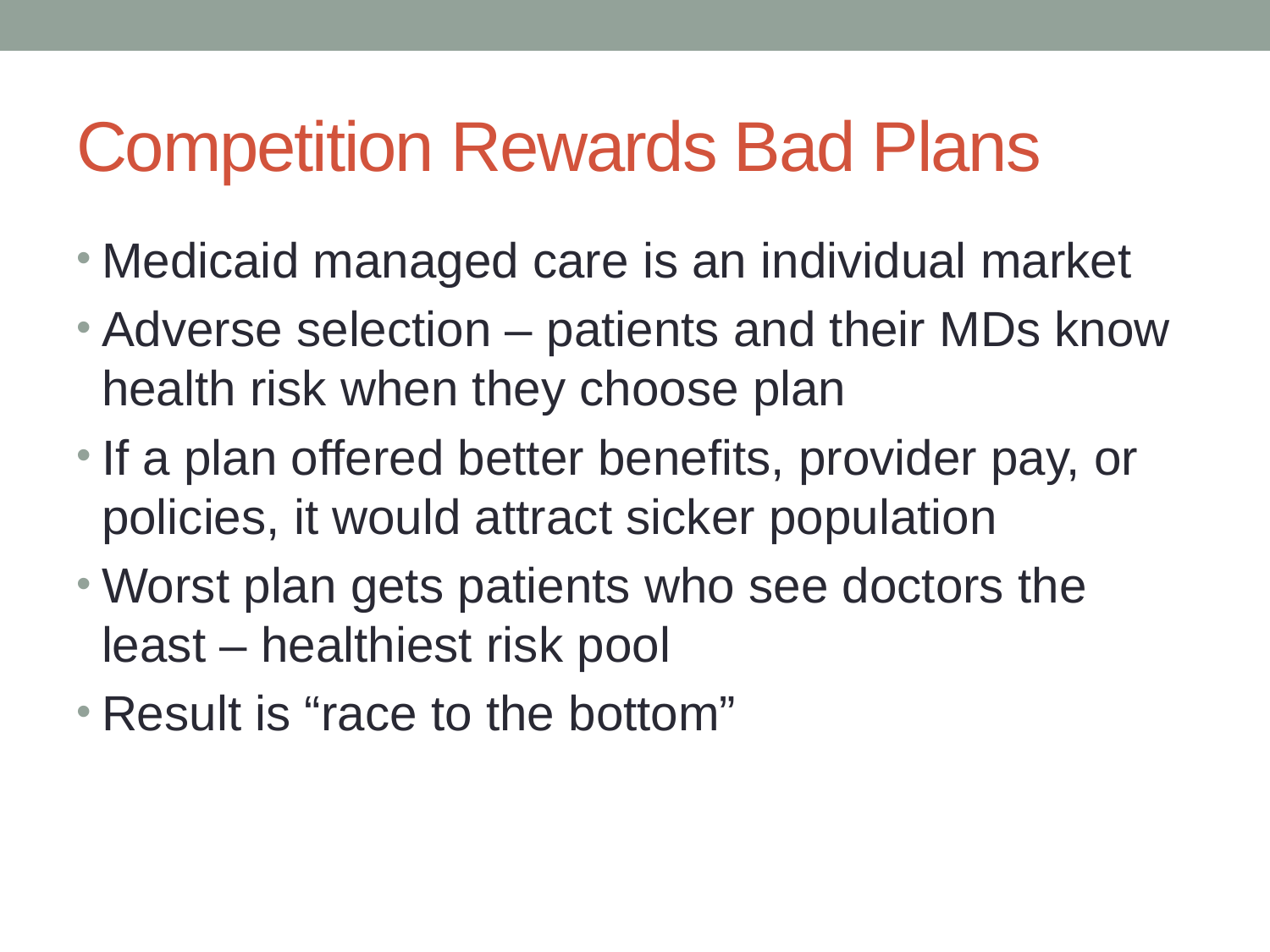

# Competition Rewards Bad Plans
Medicaid managed care is an individual market
Adverse selection – patients and their MDs know health risk when they choose plan
If a plan offered better benefits, provider pay, or policies, it would attract sicker population
Worst plan gets patients who see doctors the least – healthiest risk pool
Result is “race to the bottom”